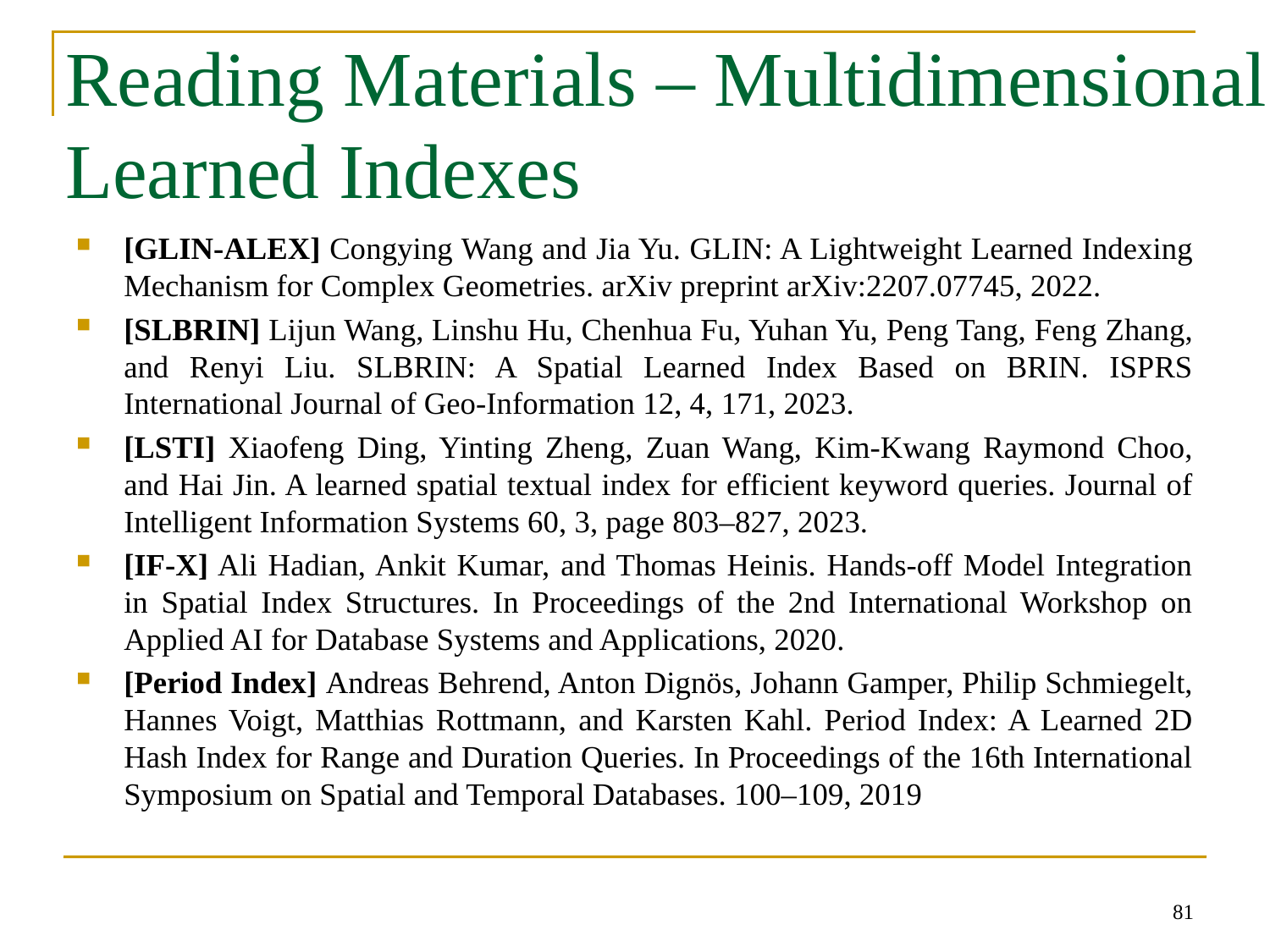

# Reading Materials – Multidimensional Learned Indexes
[GLIN-ALEX] Congying Wang and Jia Yu. GLIN: A Lightweight Learned Indexing Mechanism for Complex Geometries. arXiv preprint arXiv:2207.07745, 2022.
[SLBRIN] Lijun Wang, Linshu Hu, Chenhua Fu, Yuhan Yu, Peng Tang, Feng Zhang, and Renyi Liu. SLBRIN: A Spatial Learned Index Based on BRIN. ISPRS International Journal of Geo-Information 12, 4, 171, 2023.
[LSTI] Xiaofeng Ding, Yinting Zheng, Zuan Wang, Kim-Kwang Raymond Choo, and Hai Jin. A learned spatial textual index for efficient keyword queries. Journal of Intelligent Information Systems 60, 3, page 803–827, 2023.
[IF-X] Ali Hadian, Ankit Kumar, and Thomas Heinis. Hands-off Model Integration in Spatial Index Structures. In Proceedings of the 2nd International Workshop on Applied AI for Database Systems and Applications, 2020.
[Period Index] Andreas Behrend, Anton Dignös, Johann Gamper, Philip Schmiegelt, Hannes Voigt, Matthias Rottmann, and Karsten Kahl. Period Index: A Learned 2D Hash Index for Range and Duration Queries. In Proceedings of the 16th International Symposium on Spatial and Temporal Databases. 100–109, 2019
81